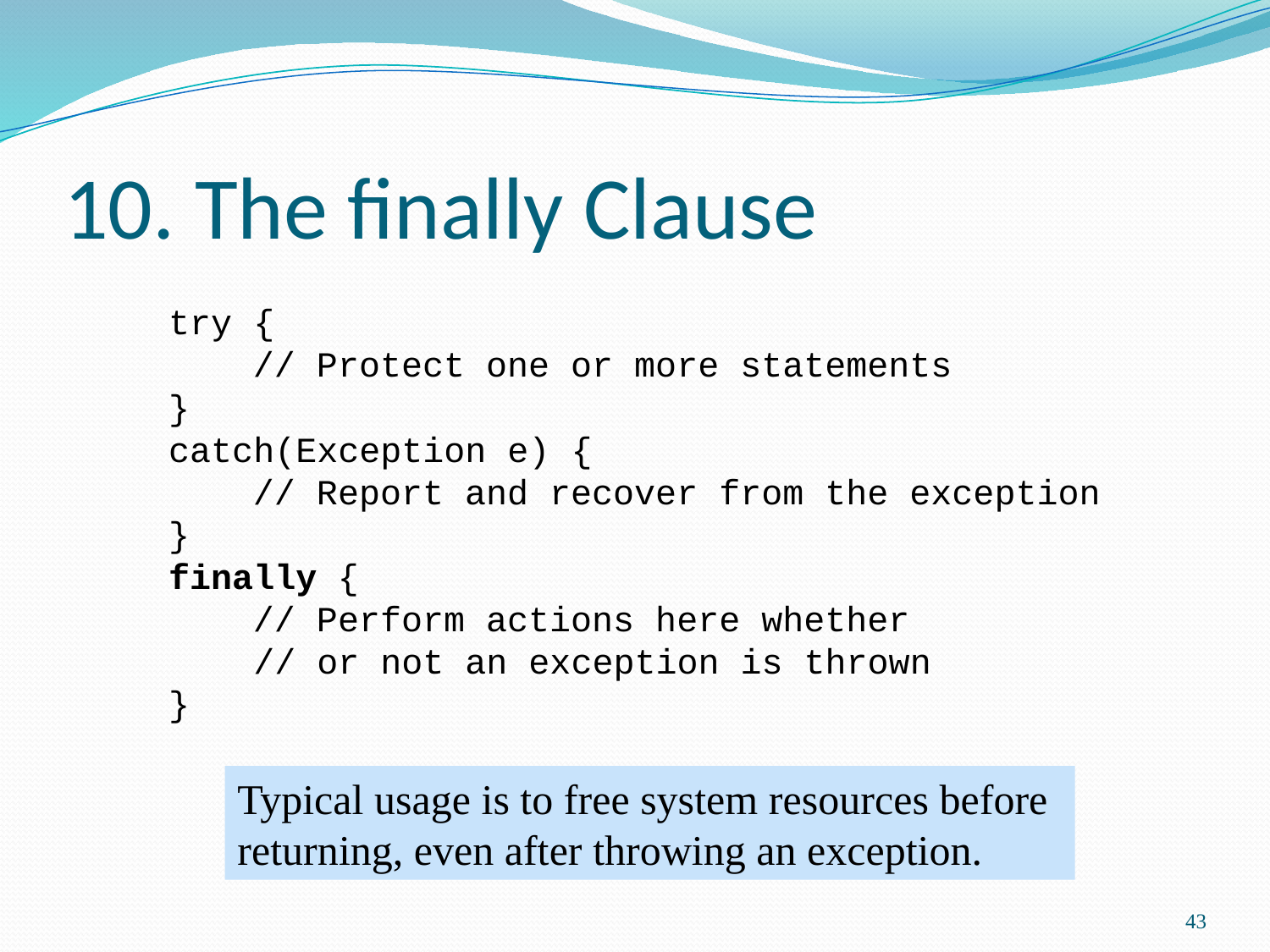

# 10. The finally Clause
try {
    // Protect one or more statements
}
catch(Exception e) {
    // Report and recover from the exception
}
finally {
    // Perform actions here whether
    // or not an exception is thrown
}
Typical usage is to free system resources before returning, even after throwing an exception.
43